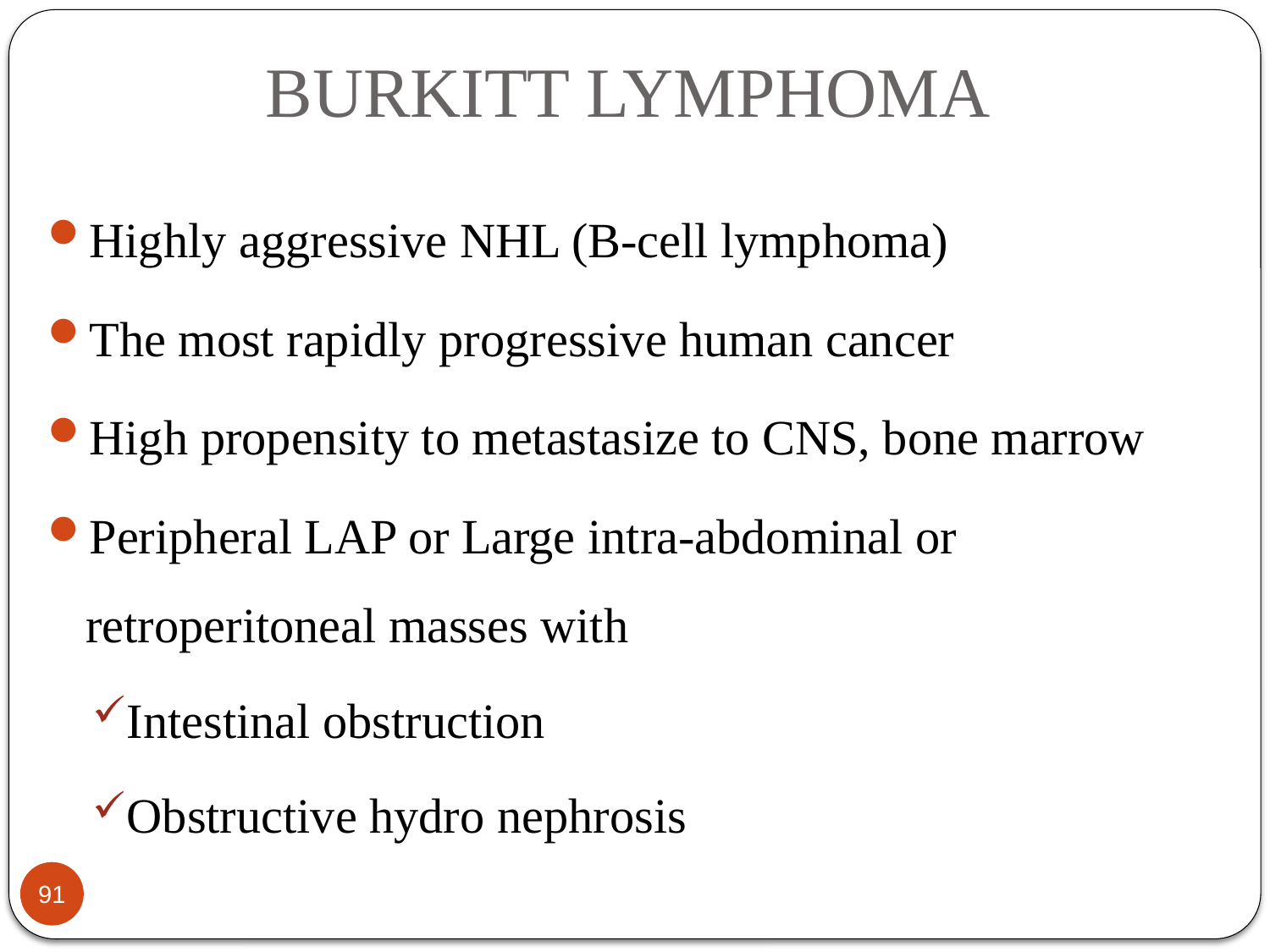

# BURKITT LYMPHOMA
Highly aggressive NHL (B-cell lymphoma)
The most rapidly progressive human cancer
High propensity to metastasize to CNS, bone marrow
Peripheral LAP or Large intra-abdominal or retroperitoneal masses with
Intestinal obstruction
Obstructive hydro nephrosis

91